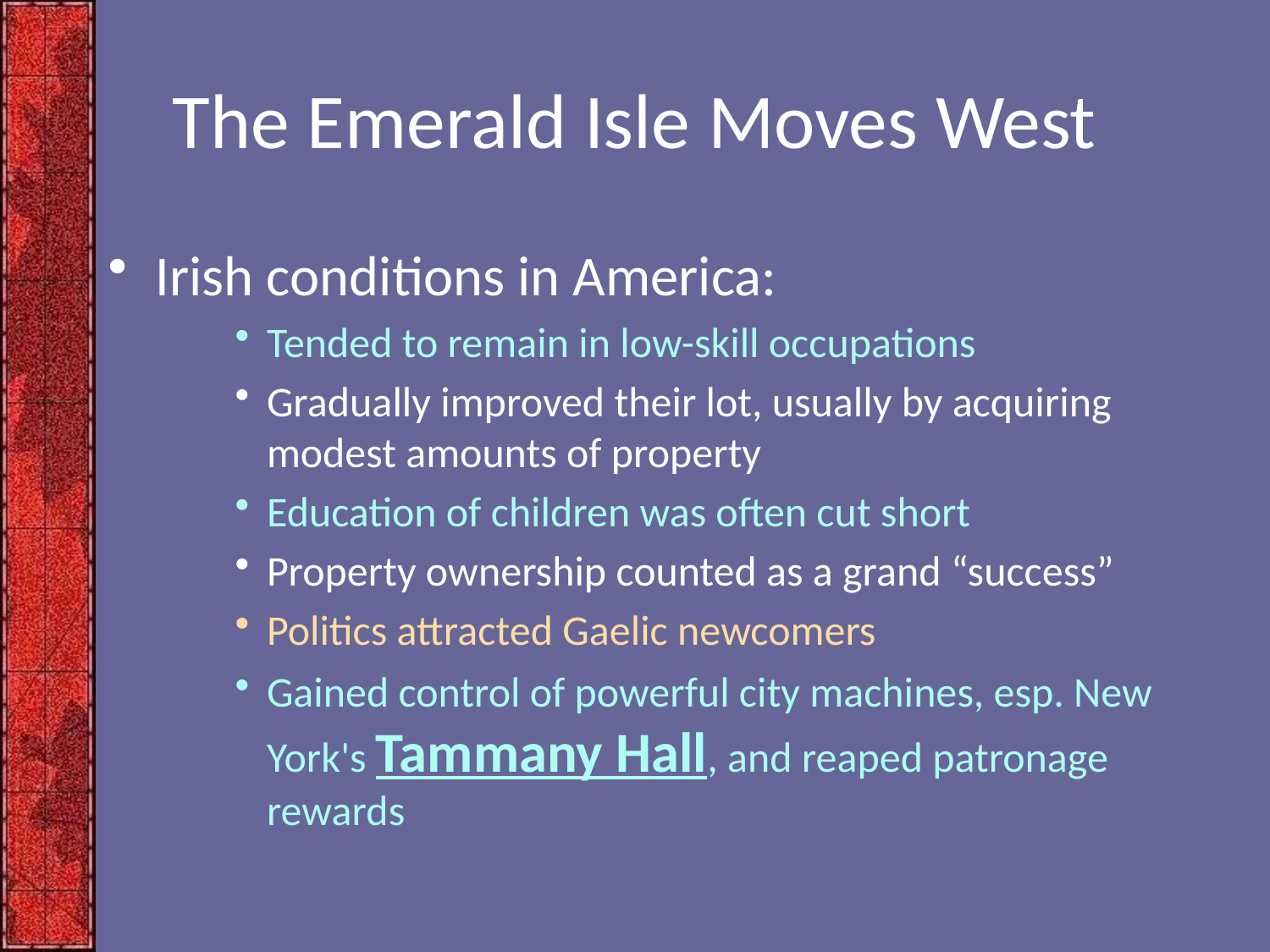

# The Emerald Isle Moves West
Irish conditions in America:
Tended to remain in low-skill occupations
Gradually improved their lot, usually by acquiring modest amounts of property
Education of children was often cut short
Property ownership counted as a grand “success”
Politics attracted Gaelic newcomers
Gained control of powerful city machines, esp. New York's Tammany Hall, and reaped patronage rewards